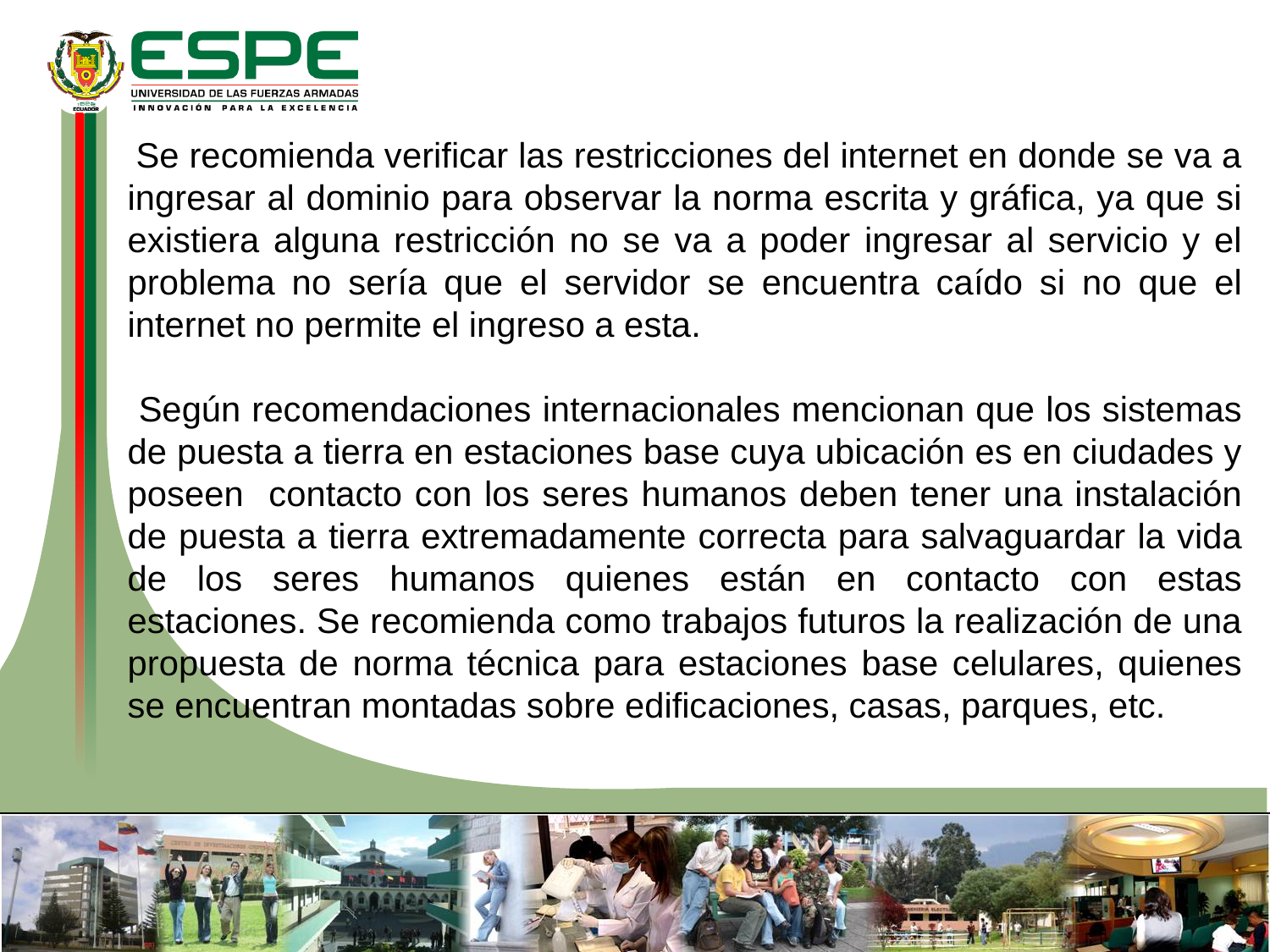

Se recomienda verificar las restricciones del internet en donde se va a ingresar al dominio para observar la norma escrita y gráfica, ya que si existiera alguna restricción no se va a poder ingresar al servicio y el problema no sería que el servidor se encuentra caído si no que el internet no permite el ingreso a esta.

 Según recomendaciones internacionales mencionan que los sistemas de puesta a tierra en estaciones base cuya ubicación es en ciudades y poseen  contacto con los seres humanos deben tener una instalación de puesta a tierra extremadamente correcta para salvaguardar la vida de los seres humanos quienes están en contacto con estas estaciones. Se recomienda como trabajos futuros la realización de una propuesta de norma técnica para estaciones base celulares, quienes se encuentran montadas sobre edificaciones, casas, parques, etc.